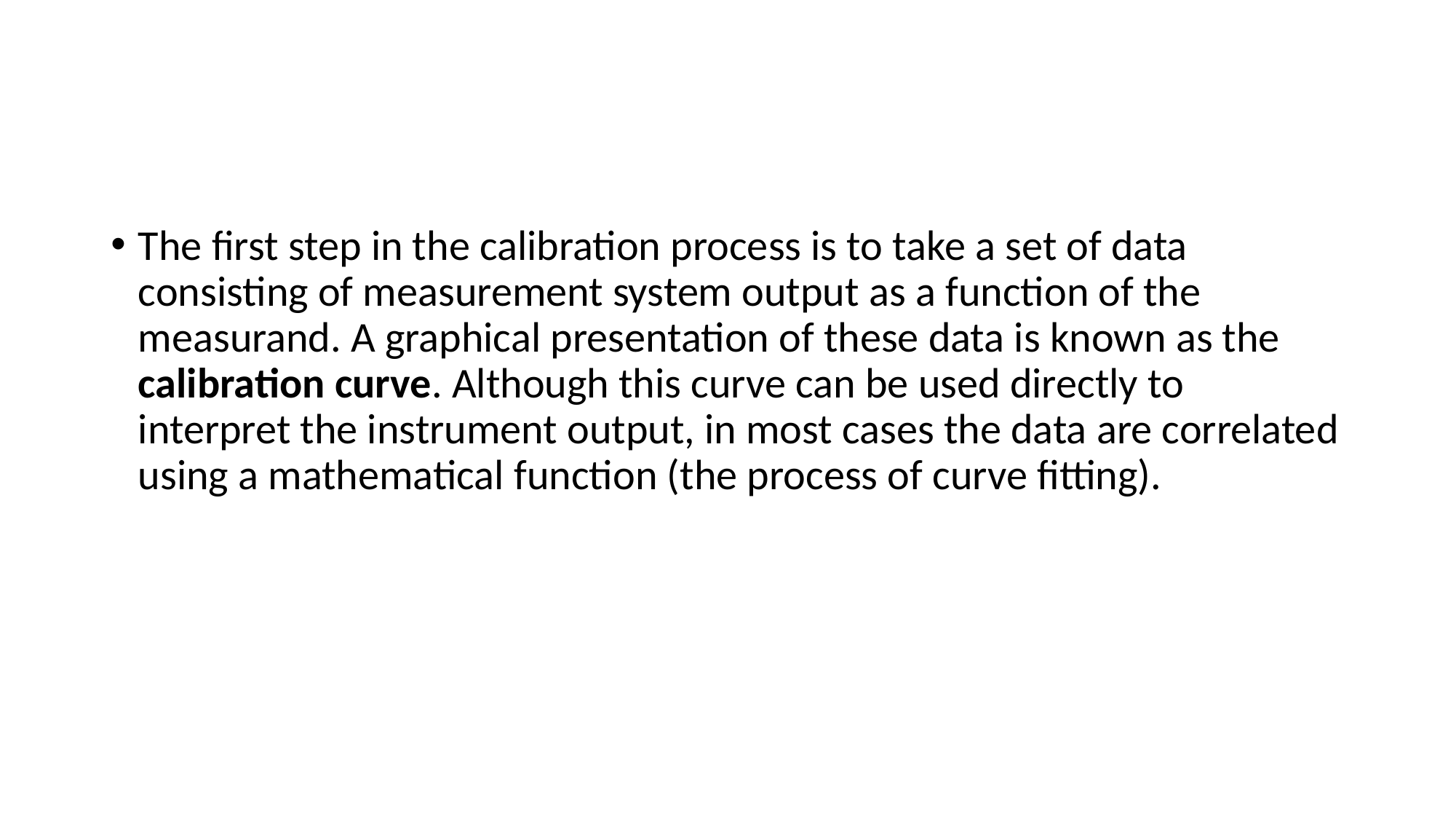

#
The first step in the calibration process is to take a set of data consisting of measurement system output as a function of the measurand. A graphical presentation of these data is known as the calibration curve. Although this curve can be used directly to interpret the instrument output, in most cases the data are correlated using a mathematical function (the process of curve fitting).